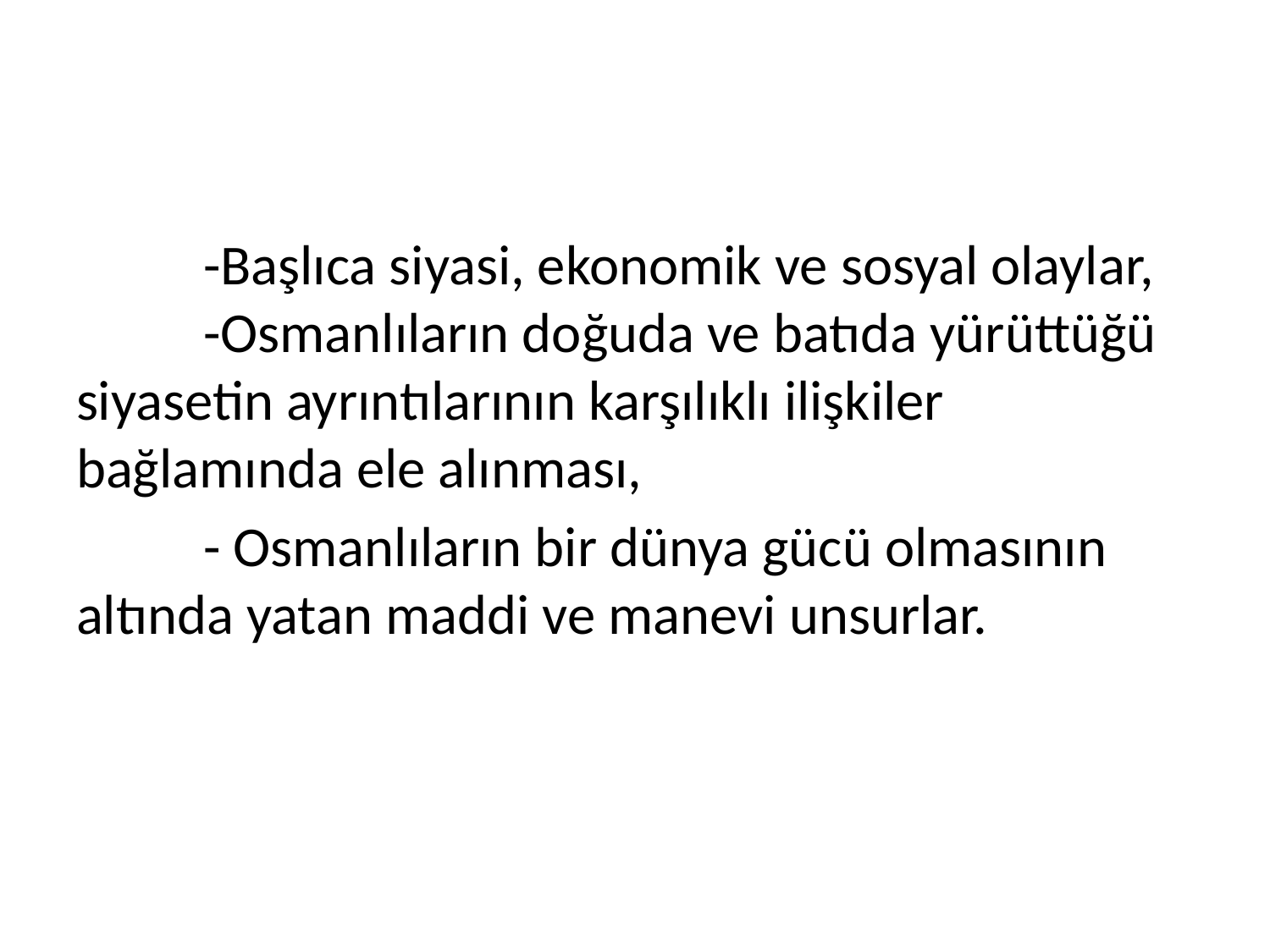

-Başlıca siyasi, ekonomik ve sosyal olaylar, 	-Osmanlıların doğuda ve batıda yürüttüğü siyasetin ayrıntılarının karşılıklı ilişkiler bağlamında ele alınması,
	- Osmanlıların bir dünya gücü olmasının altında yatan maddi ve manevi unsurlar.